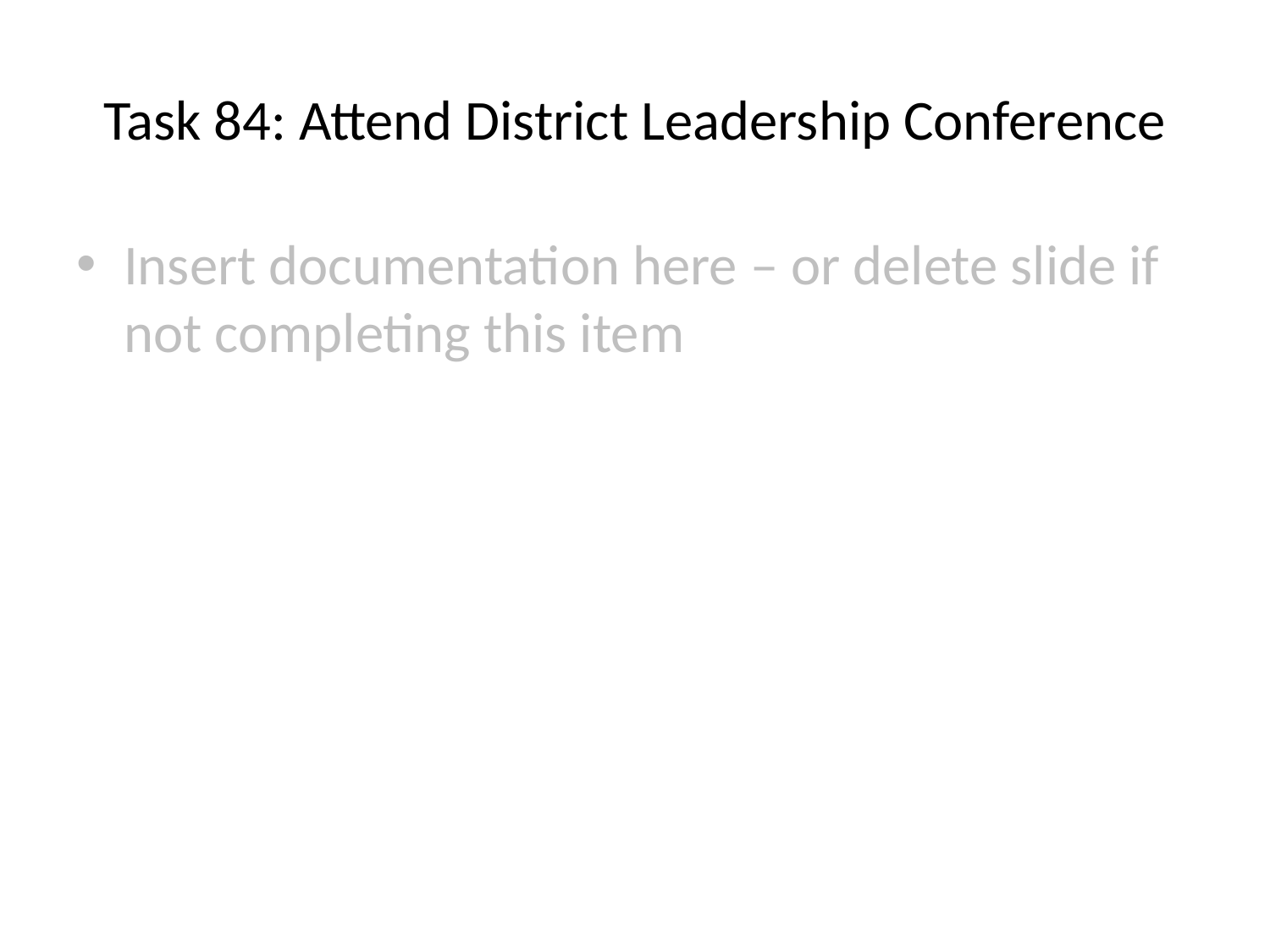

# Task 84: Attend District Leadership Conference
Insert documentation here – or delete slide if not completing this item